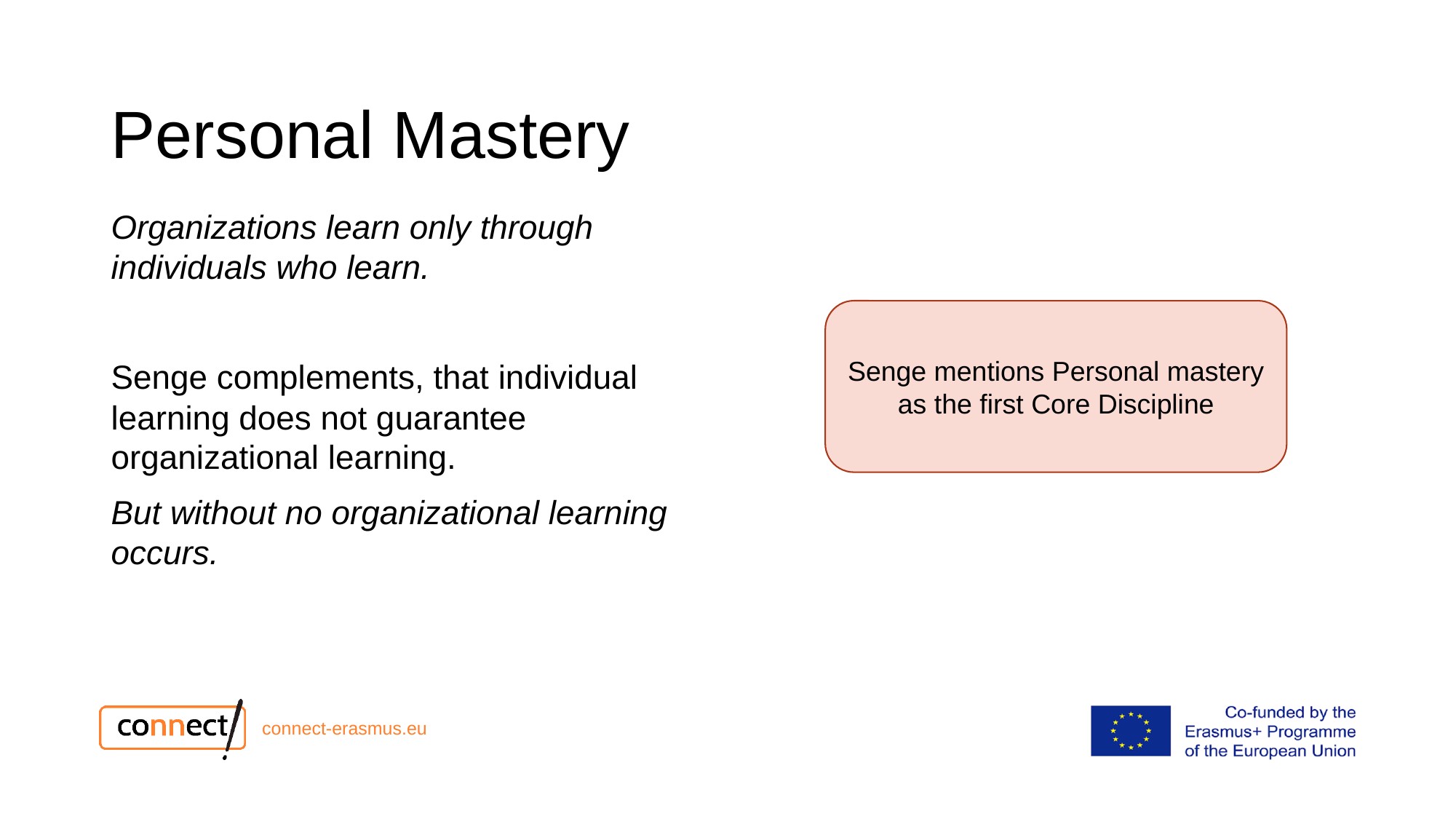

# Personal Mastery
Organizations learn only through individuals who learn.

Senge complements, that individual learning does not guarantee organizational learning.
But without no organizational learning occurs.
Senge mentions Personal mastery as the first Core Discipline
connect-erasmus.eu